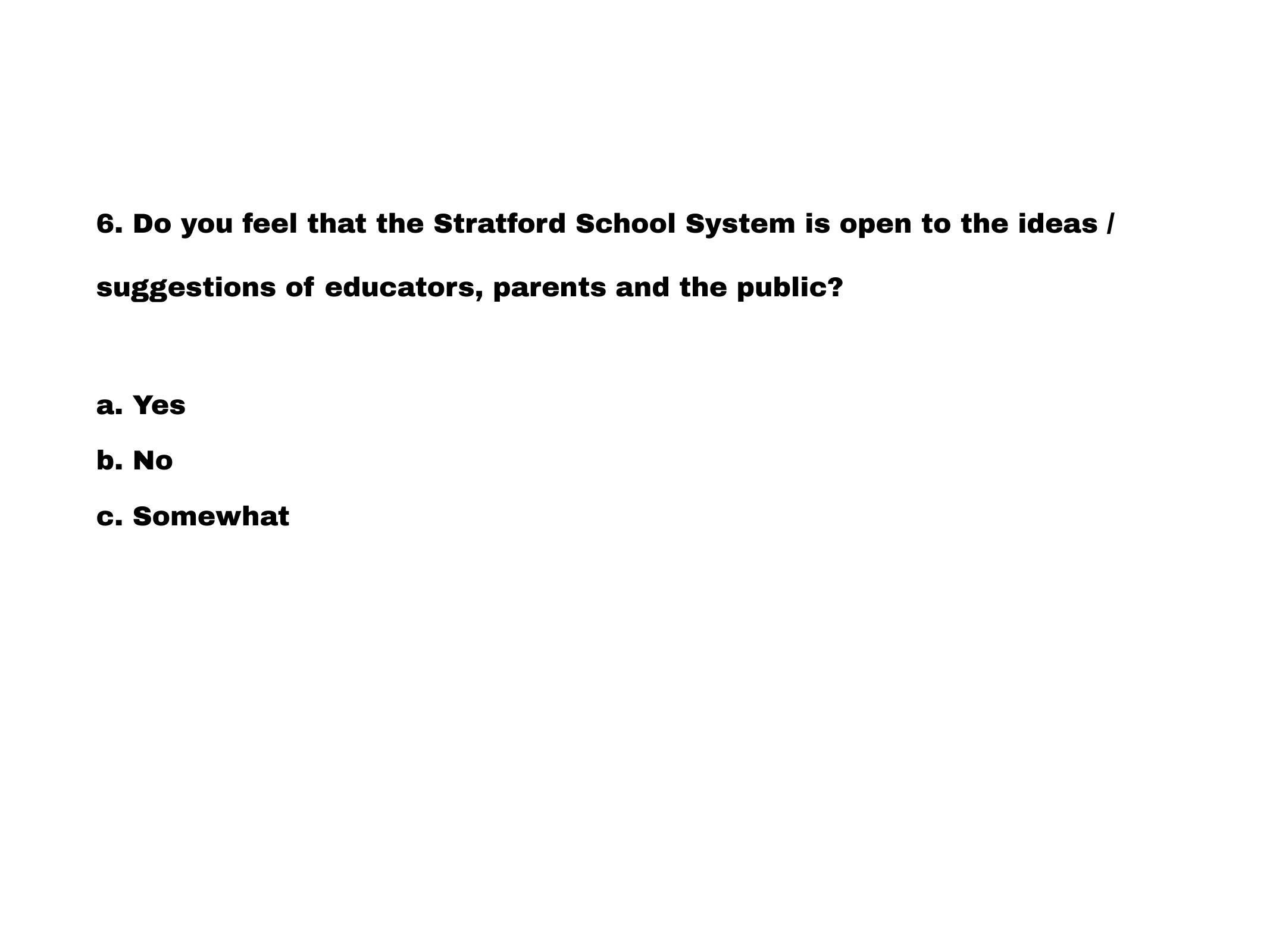

6. Do you feel that the Stratford School System is open to the ideas / suggestions of educators, parents and the public?

a. Yes
b. No
c. Somewhat